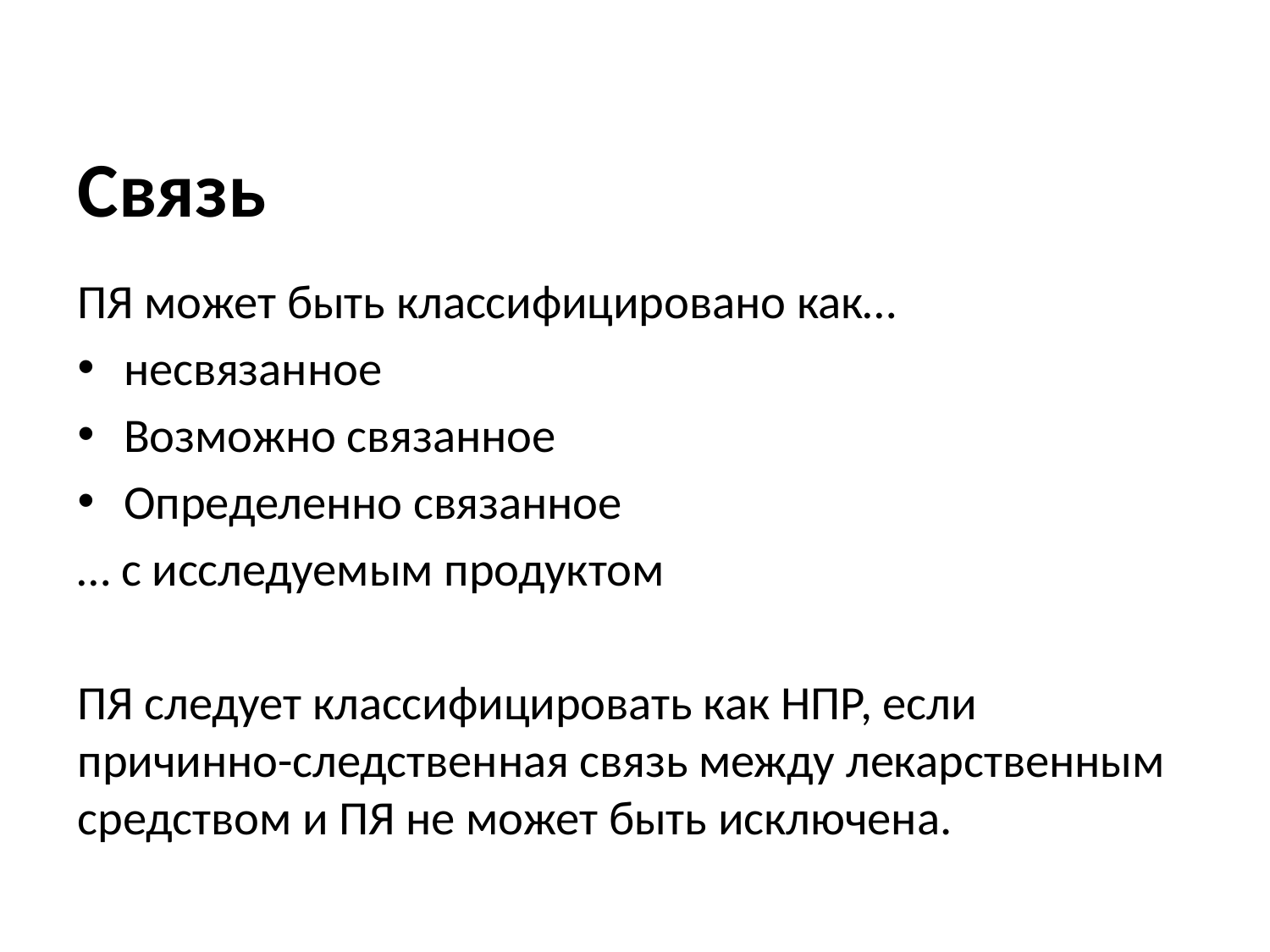

Связь
ПЯ может быть классифицировано как…
несвязанное
Возможно связанное
Определенно связанное
… с исследуемым продуктом

ПЯ следует классифицировать как НПР, если причинно-следственная связь между лекарственным средством и ПЯ не может быть исключена.